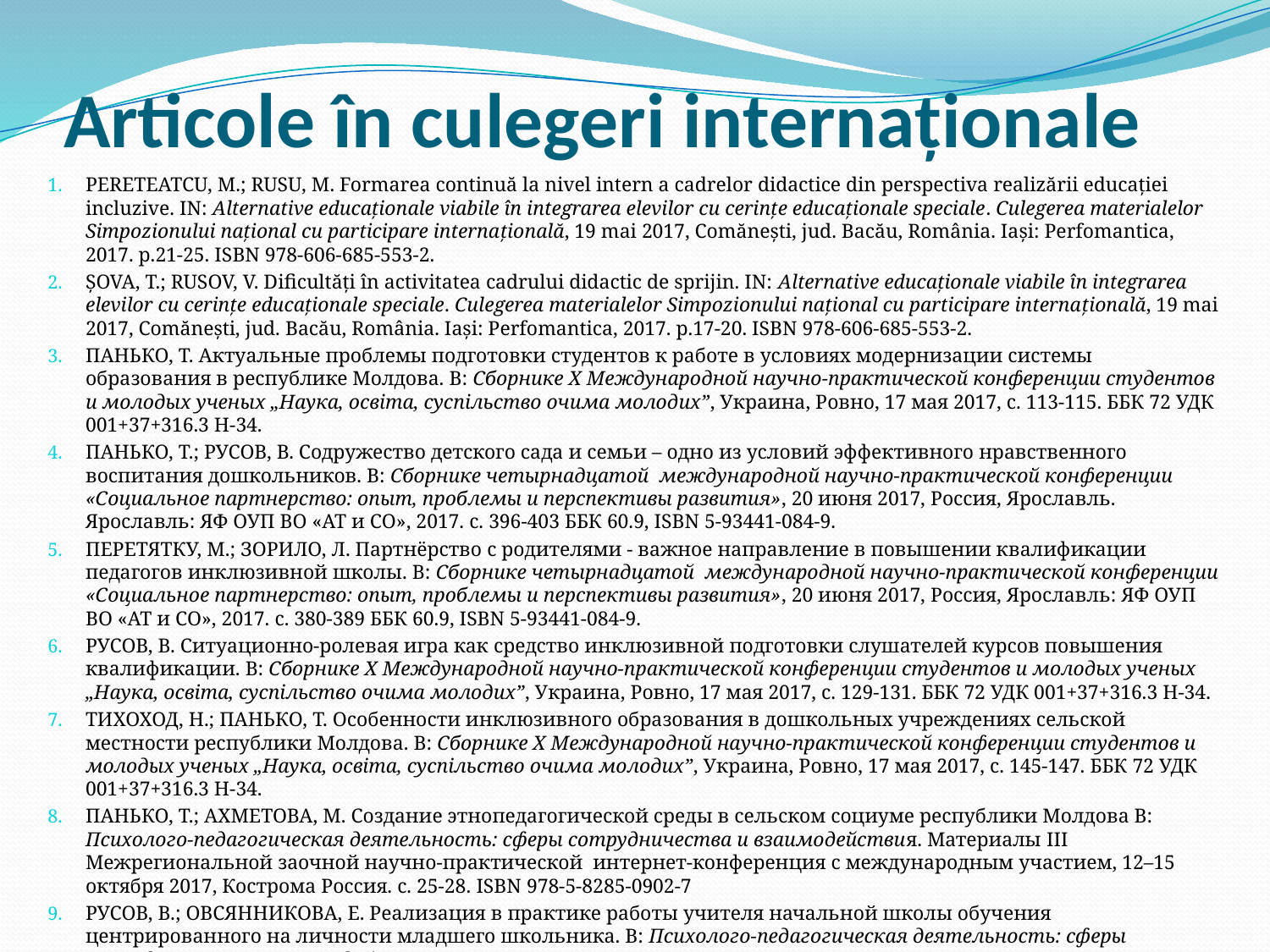

# Articole în culegeri internaţionale
PERETEATCU, M.; RUSU, M. Formarea continuă la nivel intern a cadrelor didactice din perspectiva realizării educației incluzive. IN: Alternative educaționale viabile în integrarea elevilor cu cerințe educaționale speciale. Culegerea materialelor Simpozionului național cu participare internaţională, 19 mai 2017, Comănești, jud. Bacău, România. Iași: Perfomantica, 2017. p.21-25. ISBN 978-606-685-553-2.
ȘOVA, T.; RUSOV, V. Dificultăți în activitatea cadrului didactic de sprijin. IN: Alternative educaționale viabile în integrarea elevilor cu cerințe educaționale speciale. Culegerea materialelor Simpozionului național cu participare internaţională, 19 mai 2017, Comănești, jud. Bacău, România. Iași: Perfomantica, 2017. p.17-20. ISBN 978-606-685-553-2.
ПАНЬКО, Т. Актуальные проблемы подготовки студентов к работе в условиях модернизации системы образования в республике Молдова. В: Сборнике Х Международной научно-практической конференции студентов и молодых ученых „Наука, освіта, суспільство очима молодих”, Украина, Ровно, 17 мая 2017, с. 113-115. ББК 72 УДК 001+37+316.3 Н-34.
ПАНЬКО, Т.; РУСОВ, В. Содружество детского сада и семьи – одно из условий эффективного нравственного воспитания дошкольников. В: Сборнике четырнадцатой  международной научно-практической конференции «Социальное партнерство: опыт, проблемы и перспективы развития», 20 июня 2017, Россия, Ярославль. Ярославль: ЯФ ОУП ВО «АТ и СО», 2017. c. 396-403 ББК 60.9, ISBN 5-93441-084-9.
ПЕРЕТЯТКУ, М.; ЗОРИЛО, Л. Партнёрство с родителями - важное направление в повышении квалификации педагогов инклюзивной школы. В: Сборнике четырнадцатой  международной научно-практической конференции «Социальное партнерство: опыт, проблемы и перспективы развития», 20 июня 2017, Россия, Ярославль: ЯФ ОУП ВО «АТ и СО», 2017. c. 380-389 ББК 60.9, ISBN 5-93441-084-9.
РУСОВ, В. Ситуационно-ролевая игра как средство инклюзивной подготовки слушателей курсов повышения квалификации. В: Сборнике Х Международной научно-практической конференции студентов и молодых ученых „Наука, освіта, суспільство очима молодих”, Украина, Ровно, 17 мая 2017, с. 129-131. ББК 72 УДК 001+37+316.3 Н-34.
ТИХОХОД, Н.; ПАНЬКО, Т. Особенности инклюзивного образования в дошкольных учреждениях сельской местности республики Молдова. В: Сборнике Х Международной научно-практической конференции студентов и молодых ученых „Наука, освіта, суспільство очима молодих”, Украина, Ровно, 17 мая 2017, с. 145-147. ББК 72 УДК 001+37+316.3 Н-34.
ПАНЬКО, Т.; АХМЕТОВА, М. Создание этнопедагогической среды в сельском социуме республики Молдова В: Психолого-педагогическая деятельность: сферы сотрудничества и взаимодействия. Материалы III Межрегиональной заочной научно-практической  интернет-конференция с международным участием, 12–15 октября 2017, Кострома Россия. c. 25-28. ISBN 978-5-8285-0902-7
РУСОВ, В.; ОВСЯННИКОВА, Е. Реализация в практике работы учителя начальной школы обучения центрированного на личности младшего школьника. В: Психолого-педагогическая деятельность: сферы сотрудничества и взаимодействия. Материалы III Межрегиональной заочной научно-практической
интернет-конференция с международным участием, 12–15 октября 2017, Кострома Россия. c.34-37 ISBN 978-5-8285-0902-7